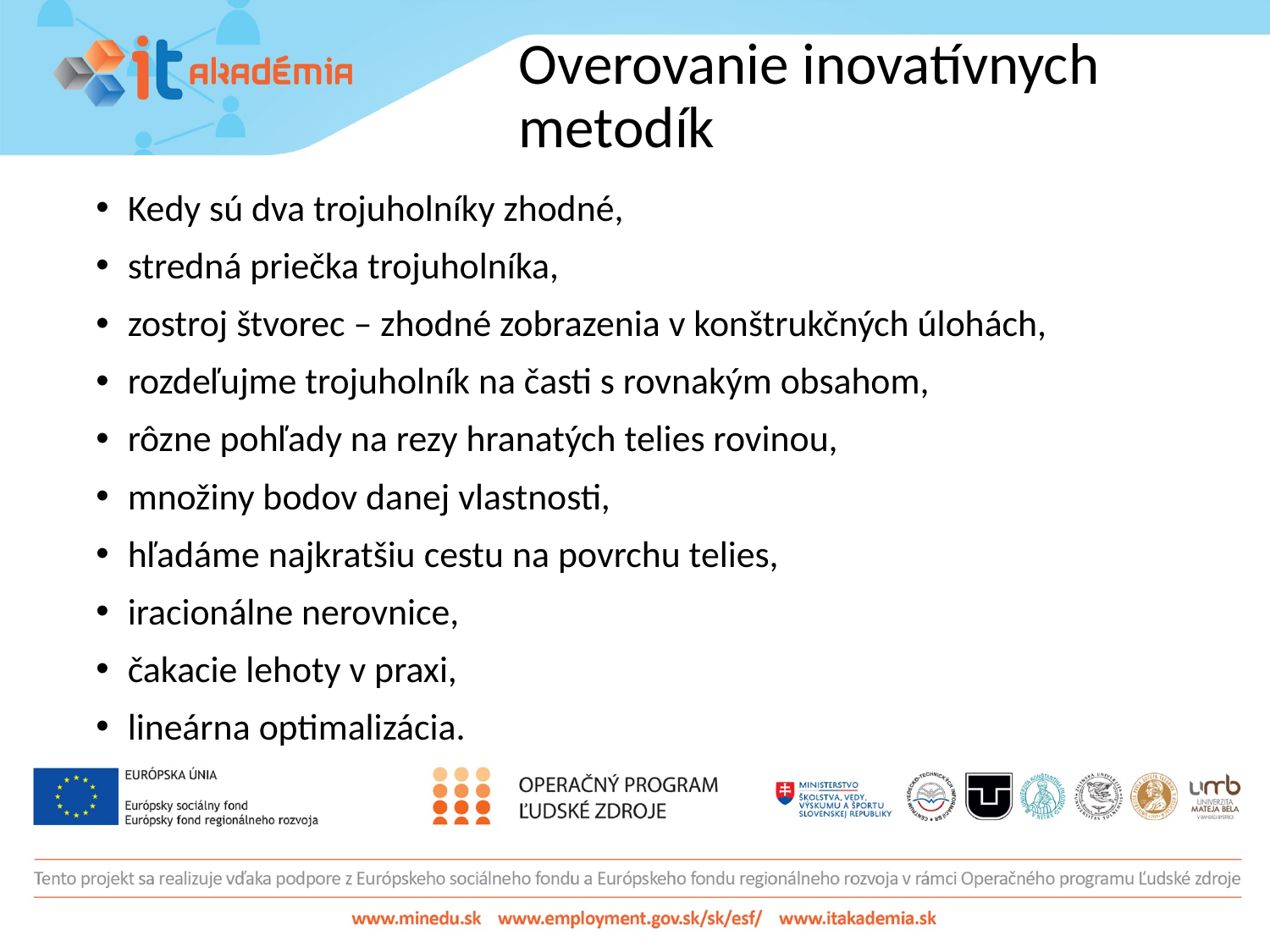

# Overovanie inovatívnych metodík
Kedy sú dva trojuholníky zhodné,
stredná priečka trojuholníka,
zostroj štvorec – zhodné zobrazenia v konštrukčných úlohách,
rozdeľujme trojuholník na časti s rovnakým obsahom,
rôzne pohľady na rezy hranatých telies rovinou,
množiny bodov danej vlastnosti,
hľadáme najkratšiu cestu na povrchu telies,
iracionálne nerovnice,
čakacie lehoty v praxi,
lineárna optimalizácia.